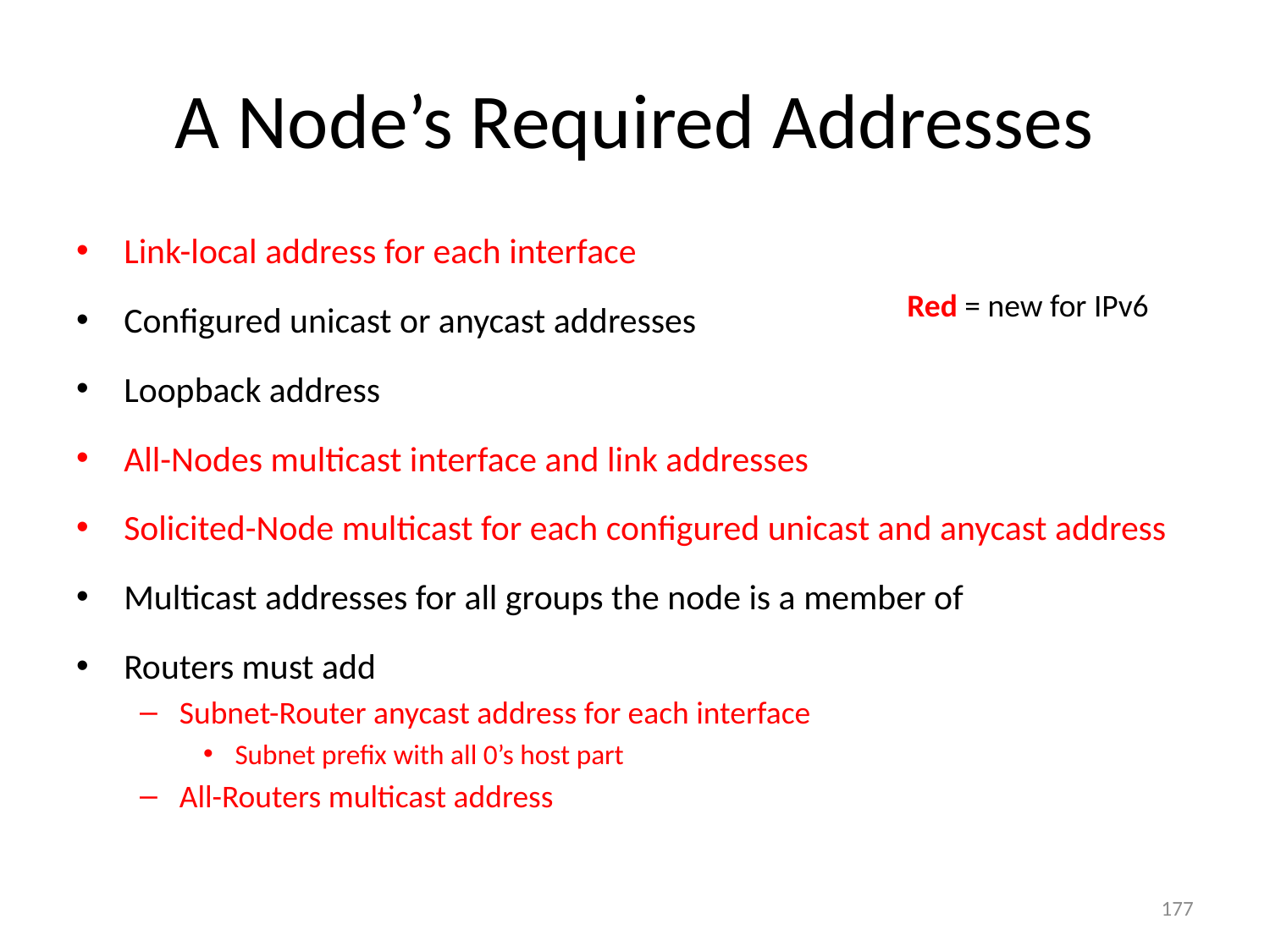

# A Node’s Required Addresses
Link-local address for each interface

Configured unicast or anycast addresses

Loopback address

All-Nodes multicast interface and link addresses

Solicited-Node multicast for each configured unicast and anycast address

Multicast addresses for all groups the node is a member of

Routers must add
Subnet-Router anycast address for each interface
Subnet prefix with all 0’s host part
All-Routers multicast address
Red = new for IPv6
177